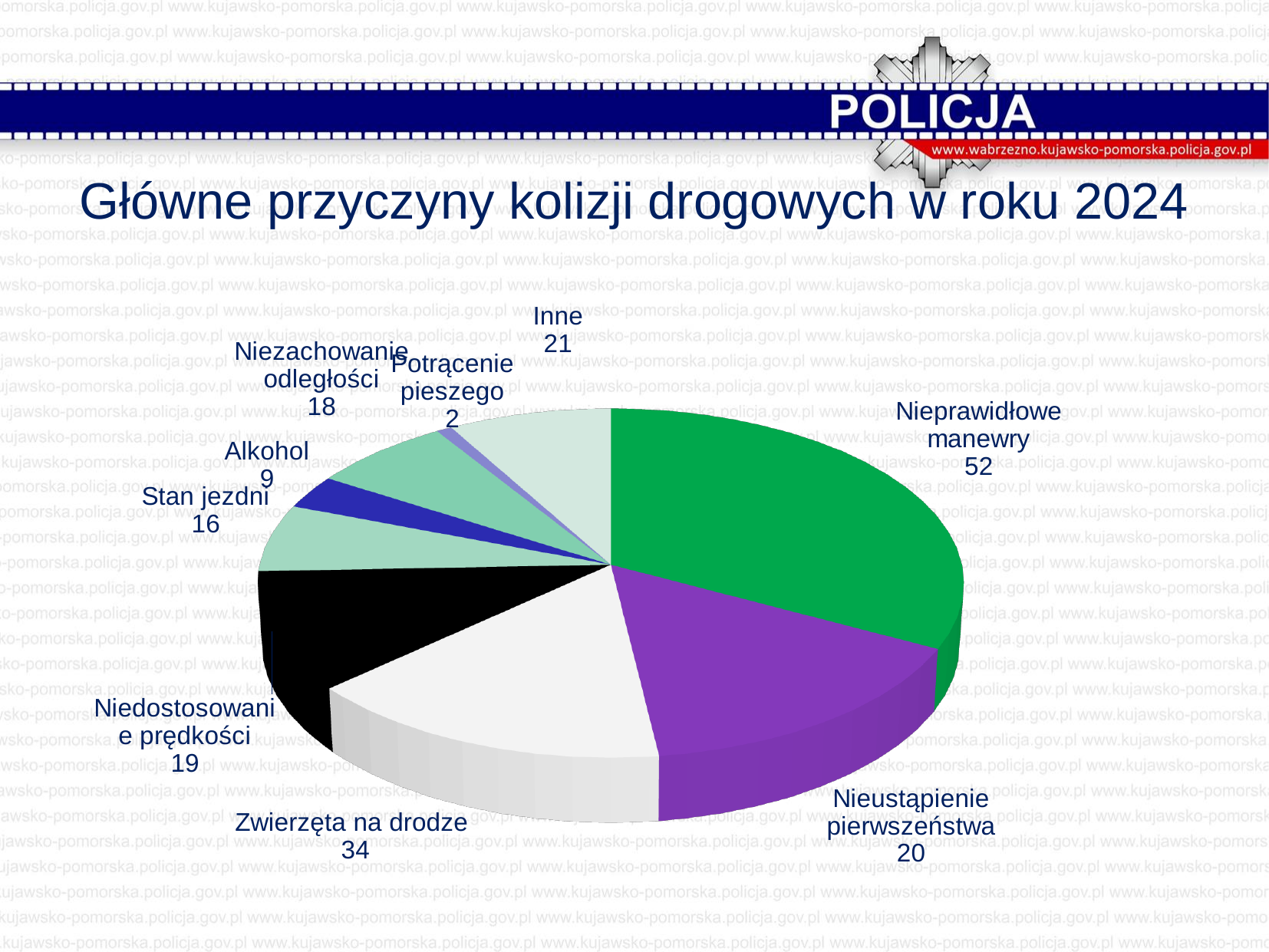

Główne przyczyny kolizji drogowych w roku 2024

[unsupported chart]